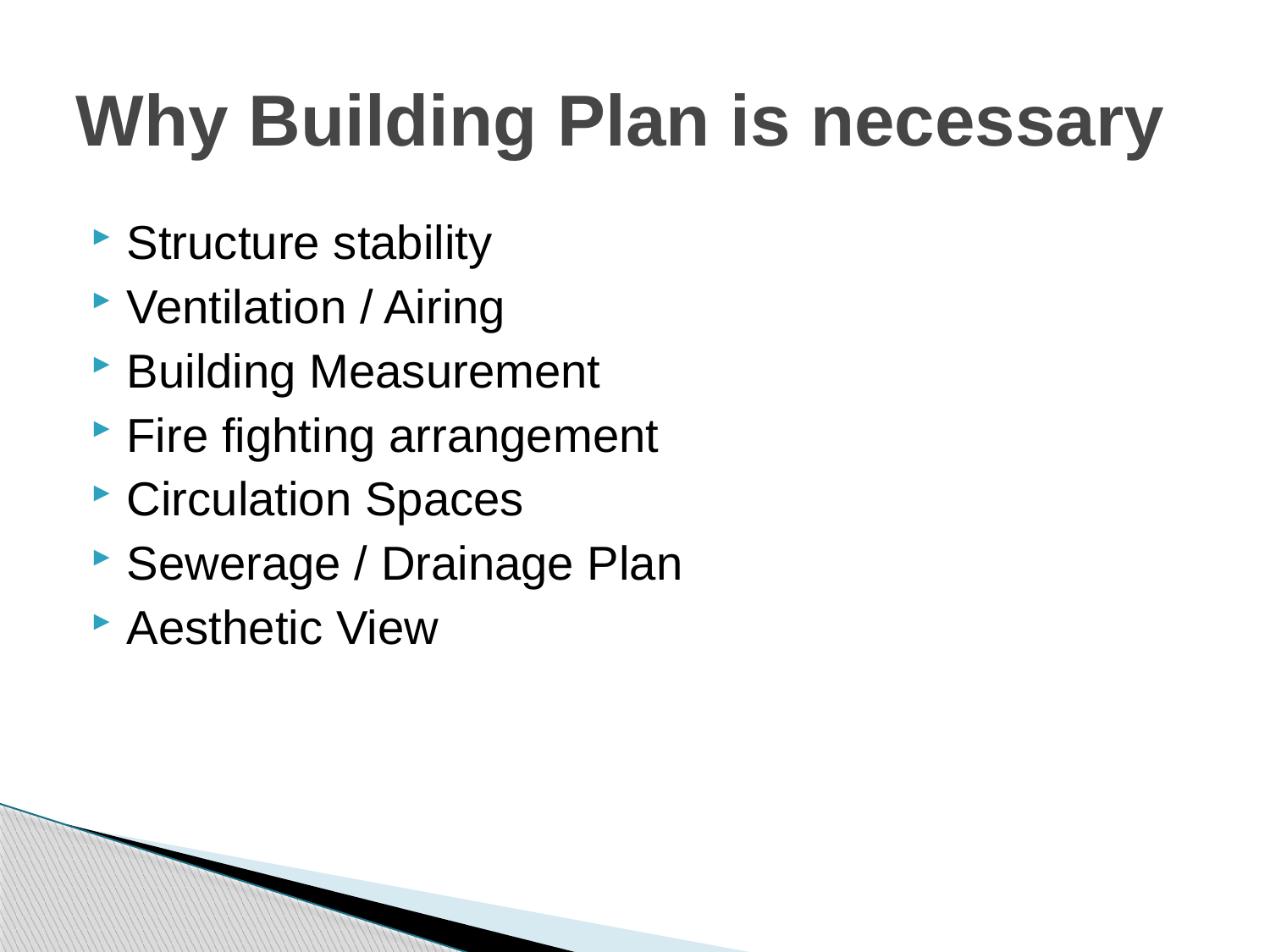

# Why Building Plan is necessary
Structure stability
Ventilation / Airing
Building Measurement
Fire fighting arrangement
Circulation Spaces
Sewerage / Drainage Plan
Aesthetic View